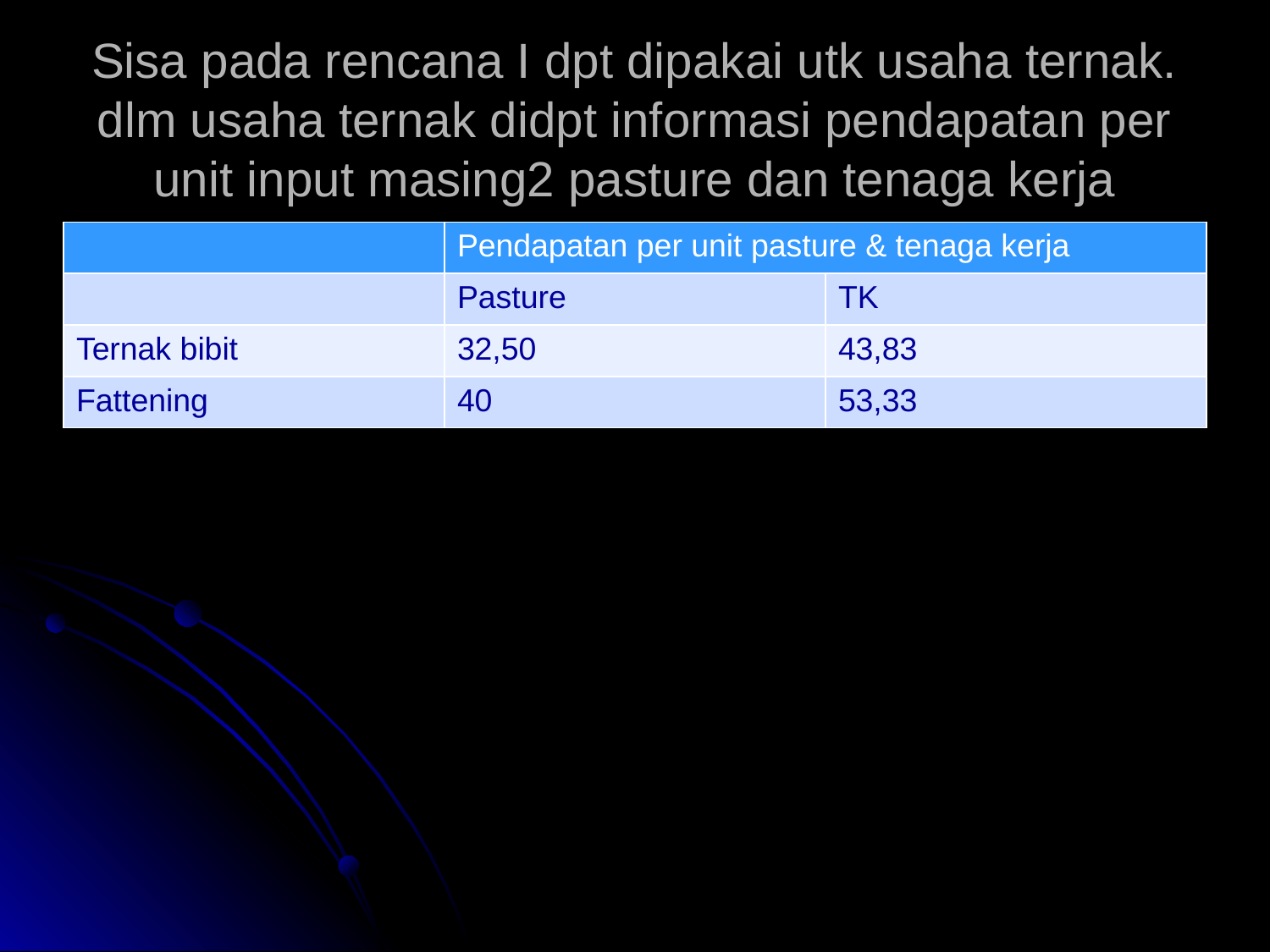

# Sisa pada rencana I dpt dipakai utk usaha ternak. dlm usaha ternak didpt informasi pendapatan per unit input masing2 pasture dan tenaga kerja
|  | Pendapatan per unit pasture & tenaga kerja |  |
| --- | --- | --- |
|  | Pasture | TK |
| Ternak bibit | 32,50 | 43,83 |
| Fattening | 40 | 53,33 |